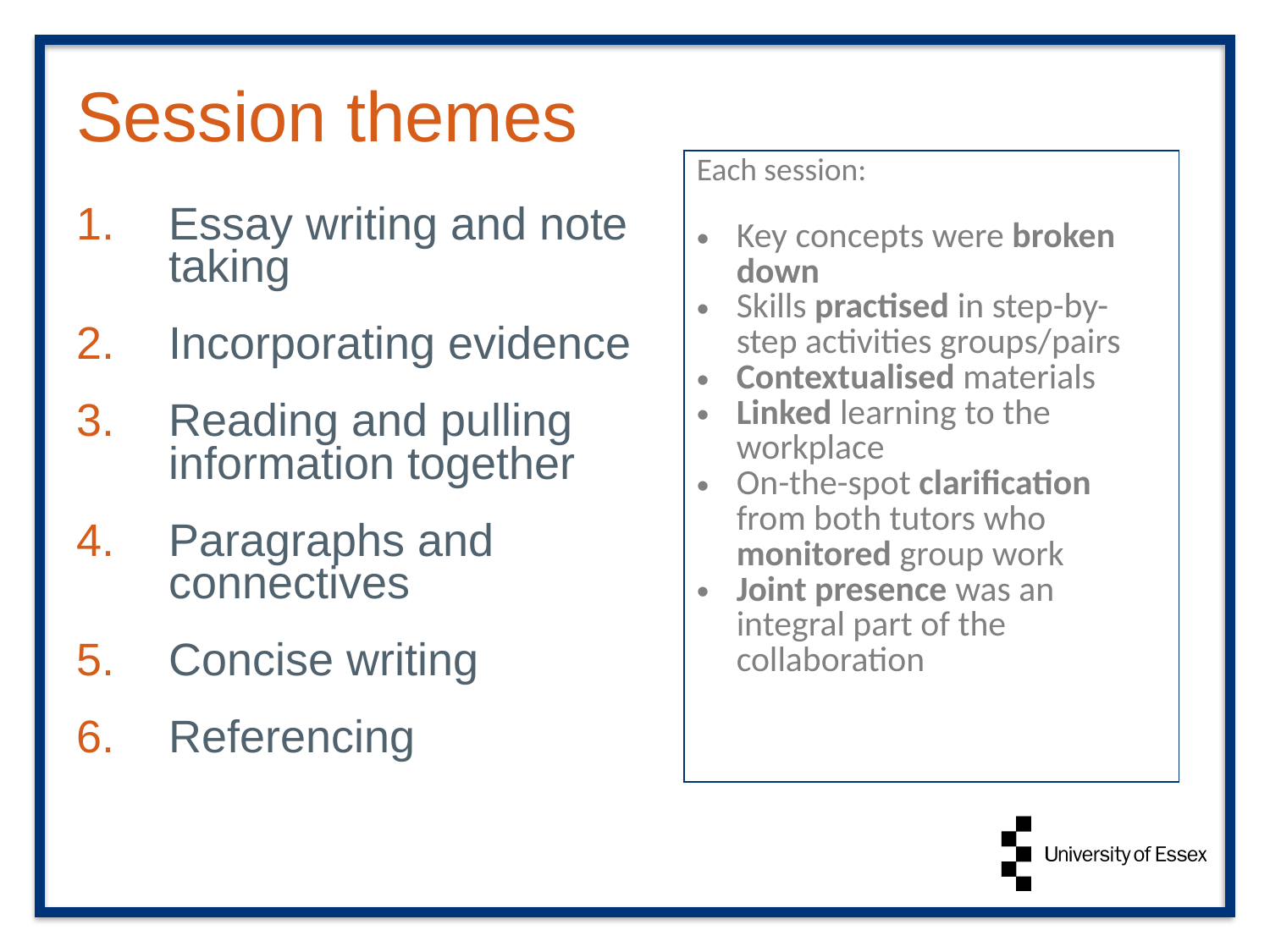

# Session themes
| Each session: Key concepts were broken down Skills practised in step-by-step activities groups/pairs Contextualised materials Linked learning to the workplace On-the-spot clarification from both tutors who monitored group work Joint presence was an integral part of the collaboration |
| --- |
Essay writing and note taking
Incorporating evidence
Reading and pulling information together
Paragraphs and connectives
Concise writing
Referencing